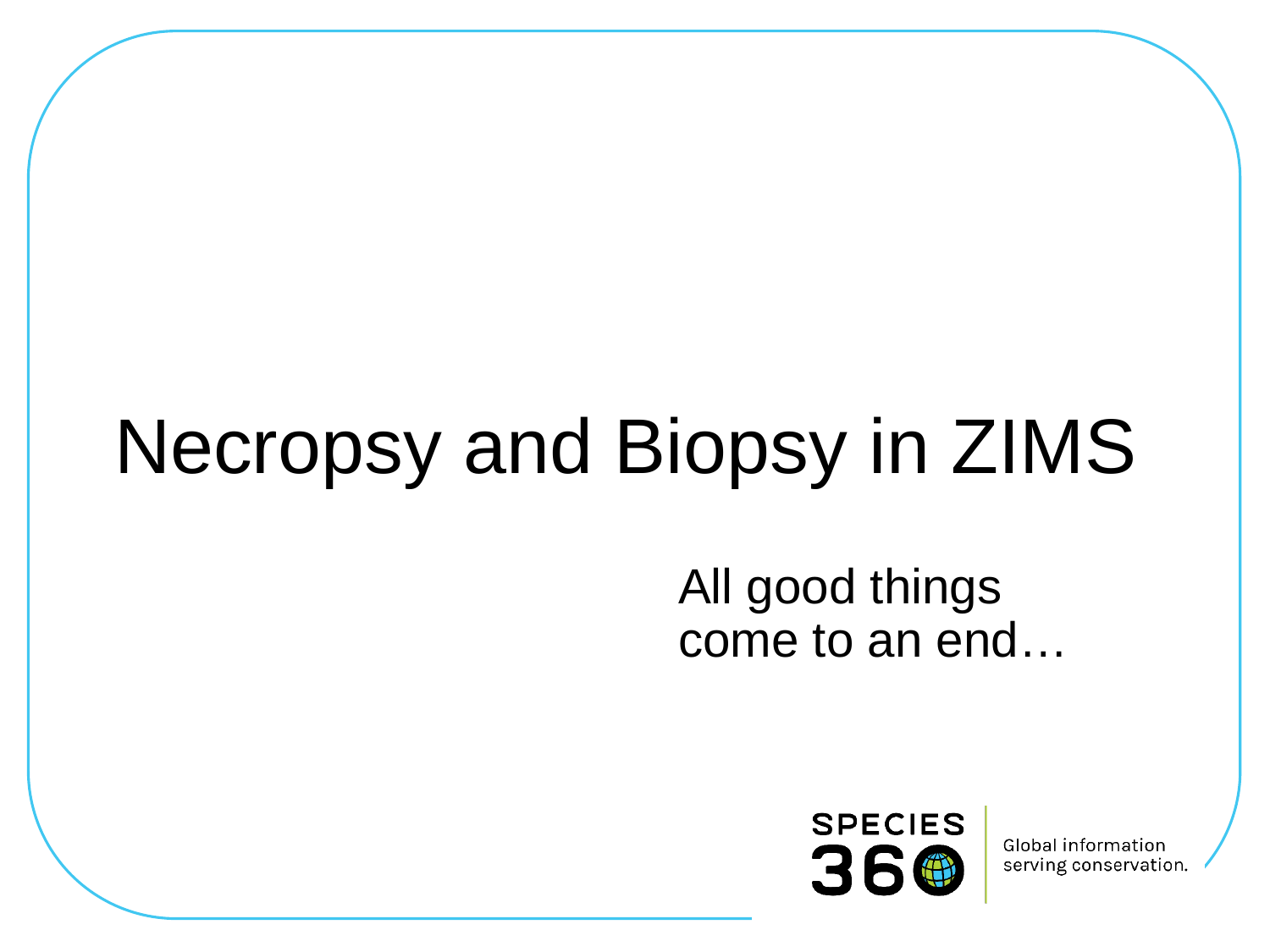

# Necropsy and Biopsy in ZIMS
All good things
come to an end…